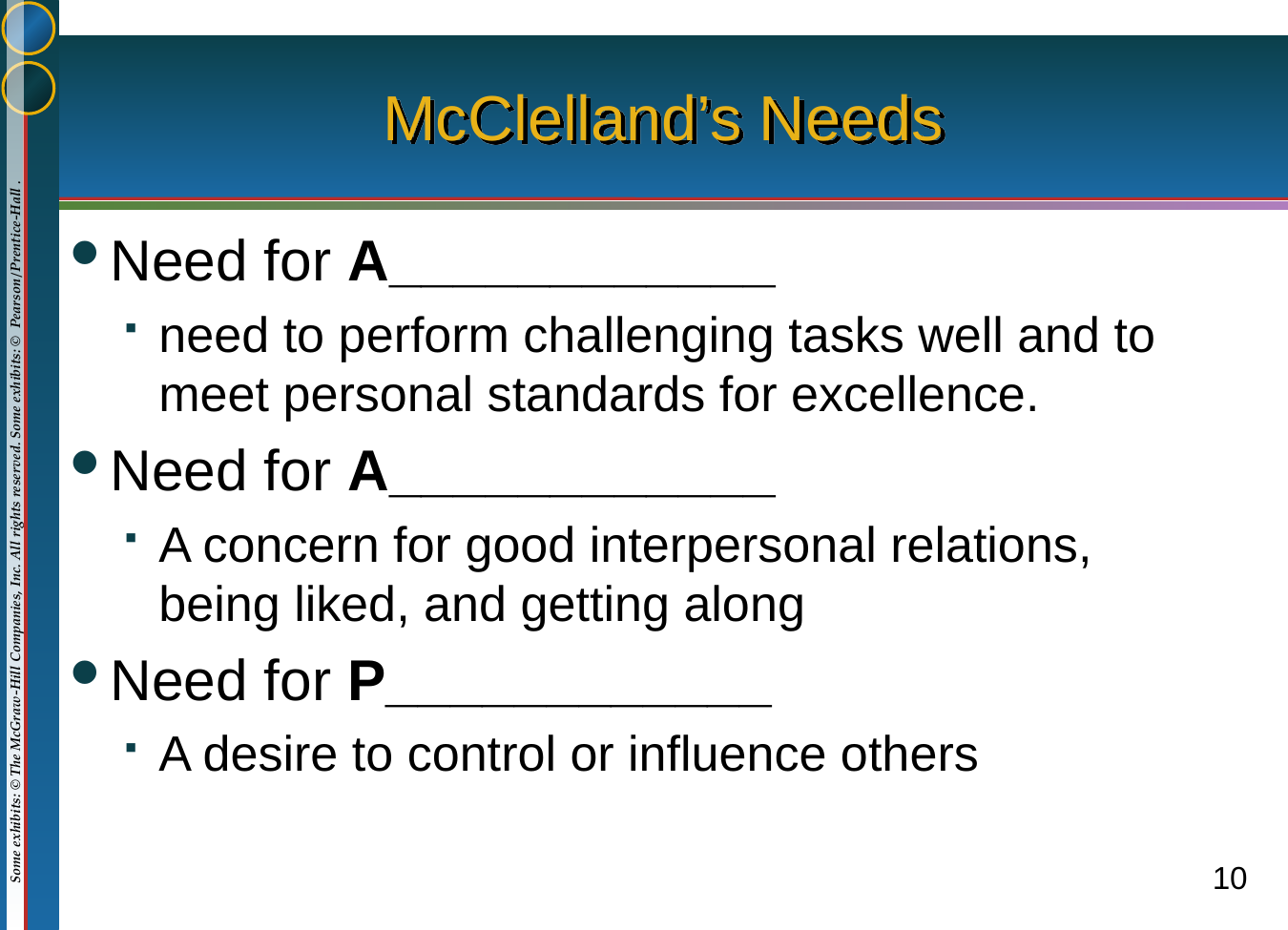

# McClelland’s Needs
Need for A____________
need to perform challenging tasks well and to meet personal standards for excellence.
Need for A____________
A concern for good interpersonal relations, being liked, and getting along
Need for P____________
A desire to control or influence others